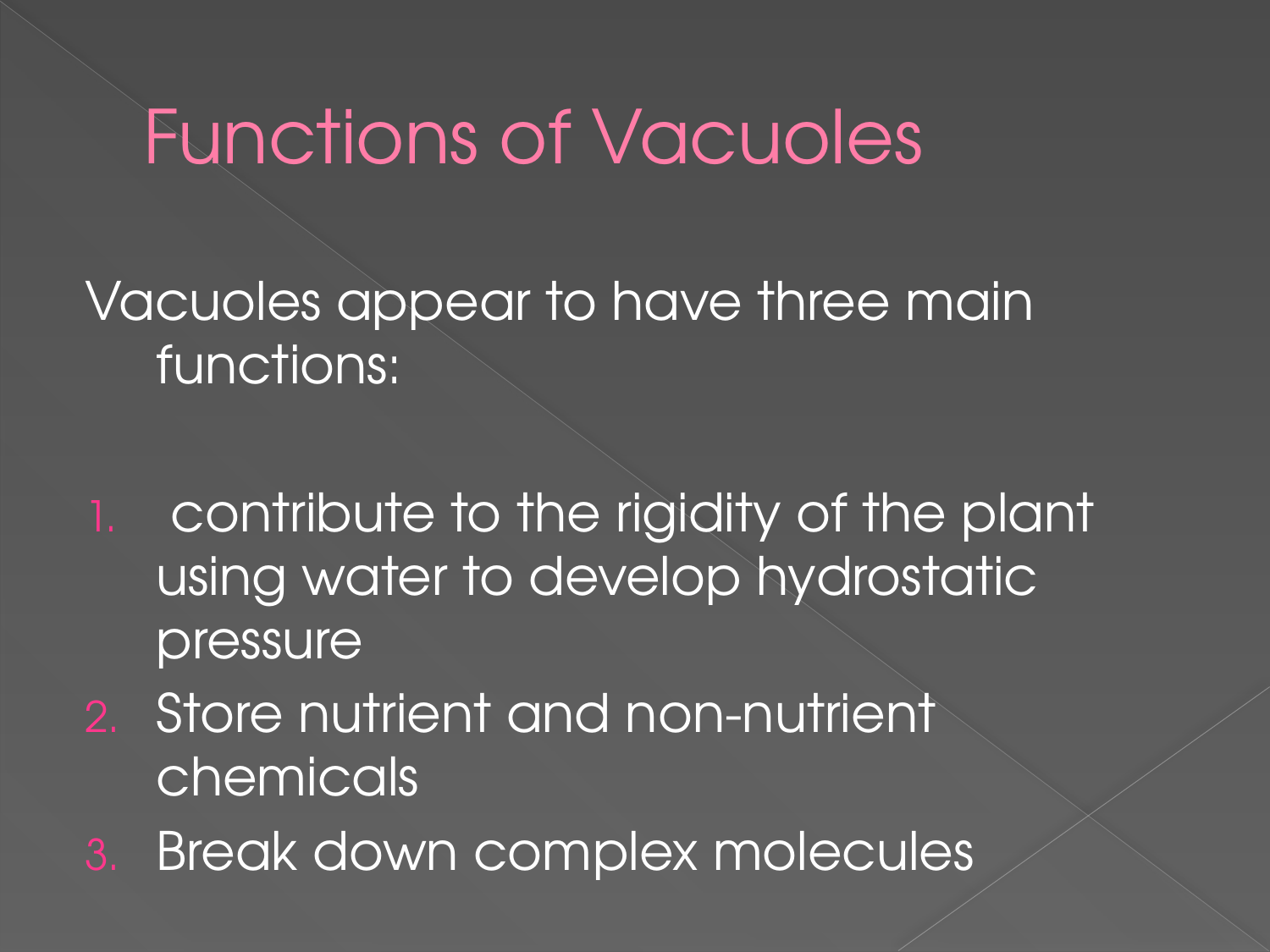

# Functions of Vacuoles
Vacuoles appear to have three main functions:

 contribute to the rigidity of the plant using water to develop hydrostatic pressure
Store nutrient and non-nutrient chemicals
Break down complex molecules